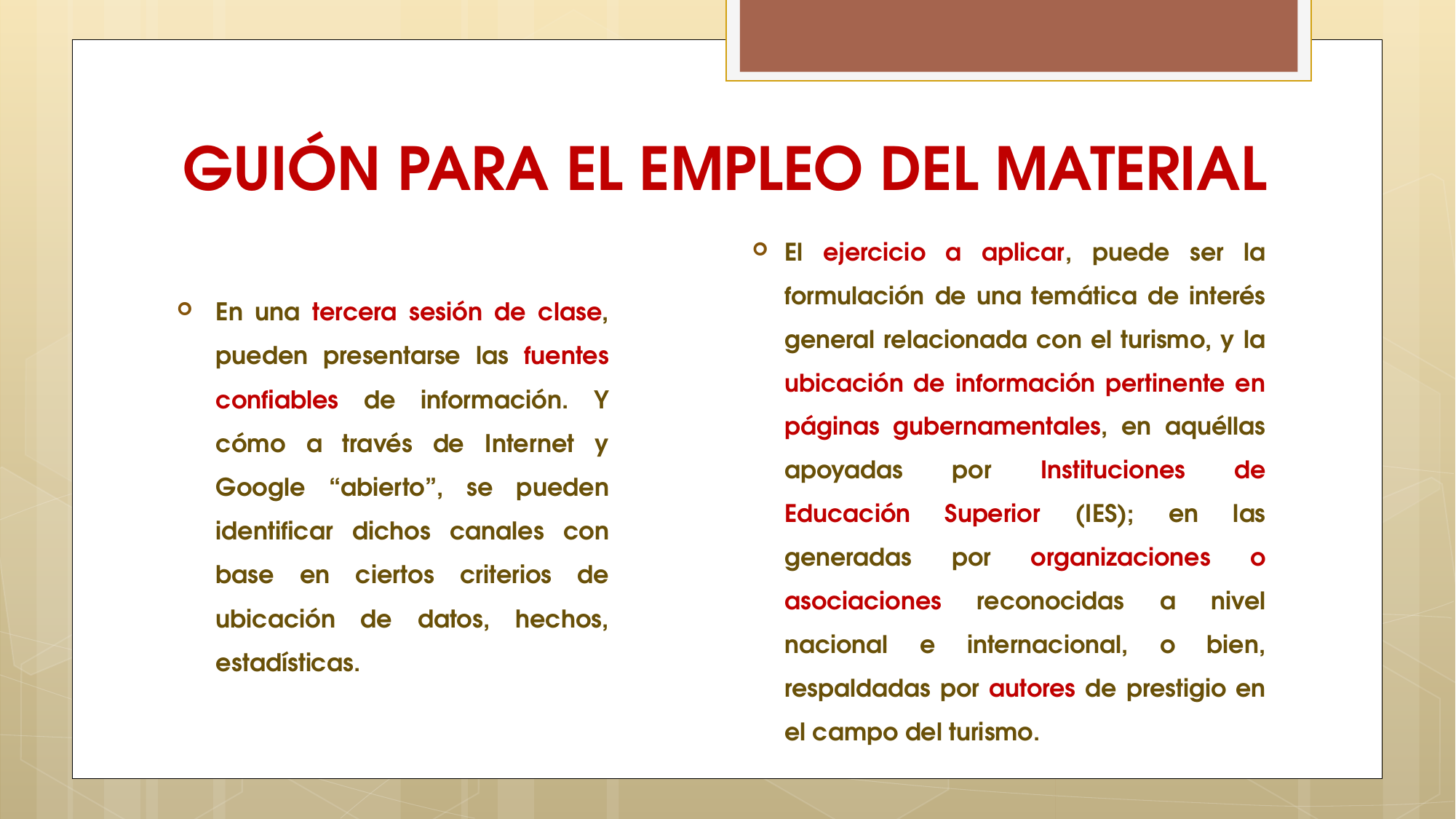

# GUIÓN PARA EL EMPLEO DEL MATERIAL
El ejercicio a aplicar, puede ser la formulación de una temática de interés general relacionada con el turismo, y la ubicación de información pertinente en páginas gubernamentales, en aquéllas apoyadas por Instituciones de Educación Superior (IES); en las generadas por organizaciones o asociaciones reconocidas a nivel nacional e internacional, o bien, respaldadas por autores de prestigio en el campo del turismo.
En una tercera sesión de clase, pueden presentarse las fuentes confiables de información. Y cómo a través de Internet y Google “abierto”, se pueden identificar dichos canales con base en ciertos criterios de ubicación de datos, hechos, estadísticas.